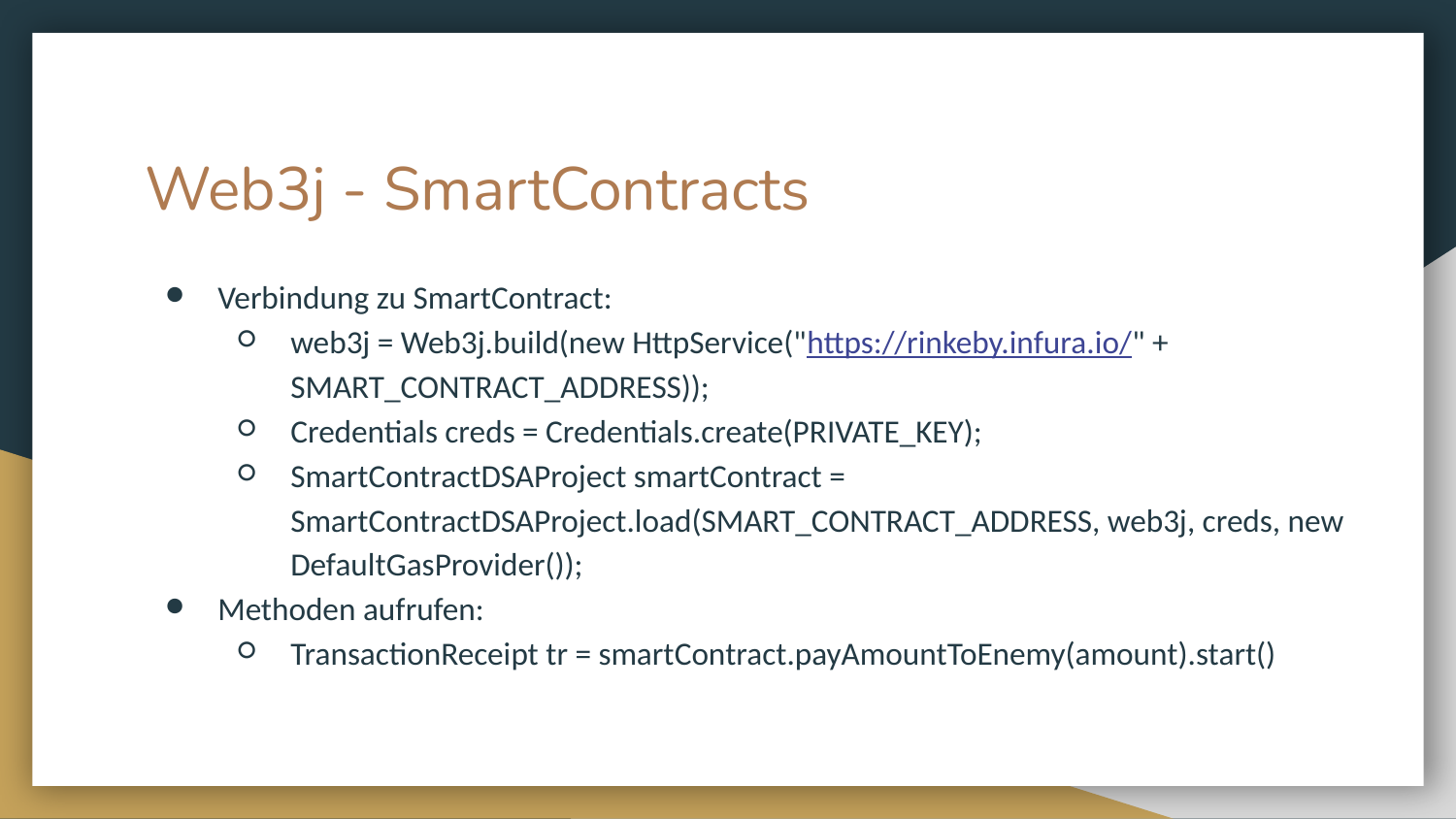

# Web3j - SmartContracts
Verbindung zu SmartContract:
web3j = Web3j.build(new HttpService("https://rinkeby.infura.io/" + SMART_CONTRACT_ADDRESS));
Credentials creds = Credentials.create(PRIVATE_KEY);
SmartContractDSAProject smartContract = SmartContractDSAProject.load(SMART_CONTRACT_ADDRESS, web3j, creds, new DefaultGasProvider());
Methoden aufrufen:
TransactionReceipt tr = smartContract.payAmountToEnemy(amount).start()